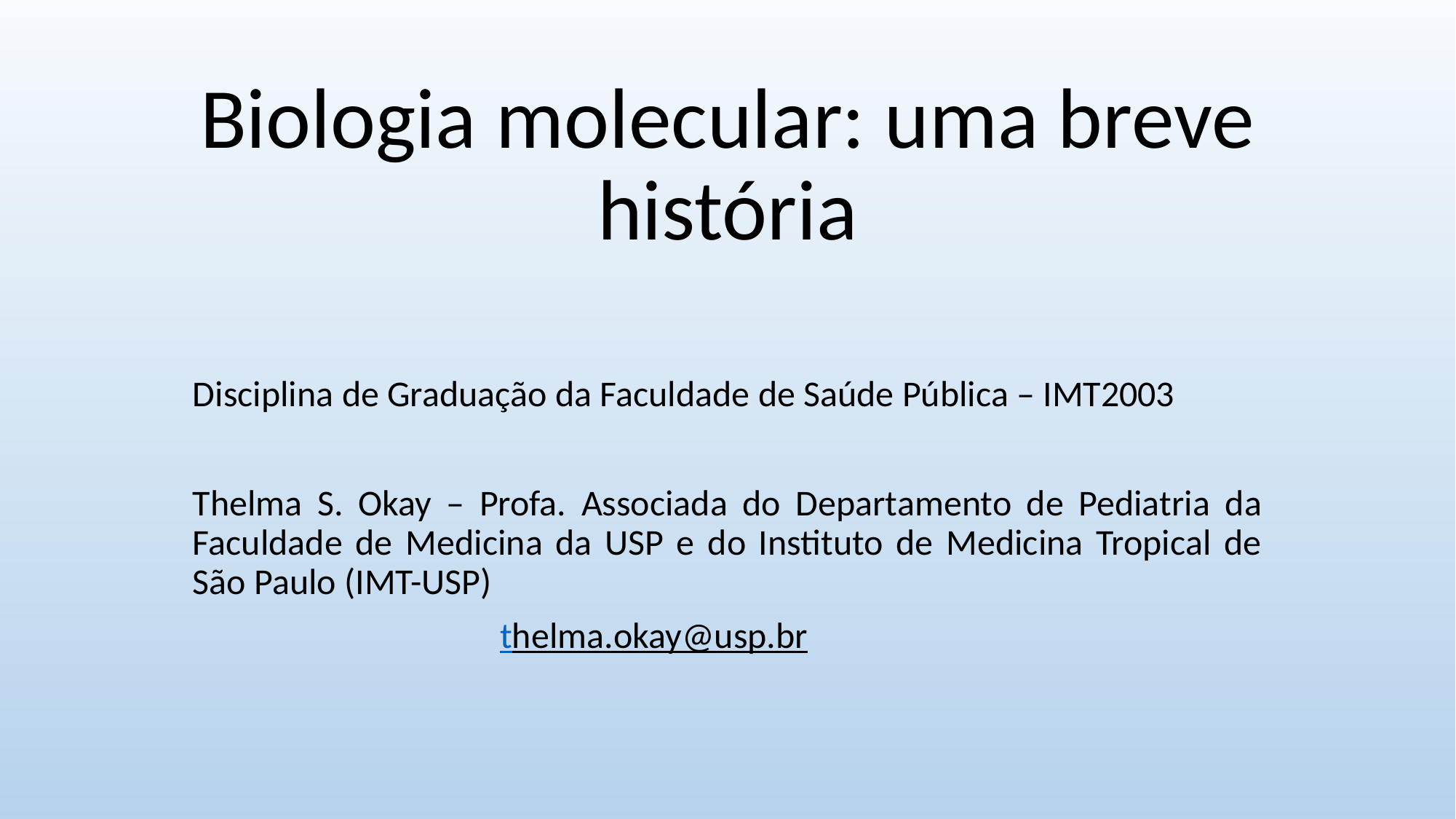

# Biologia molecular: uma breve história
Disciplina de Graduação da Faculdade de Saúde Pública – IMT2003

Thelma S. Okay – Profa. Associada do Departamento de Pediatria da Faculdade de Medicina da USP e do Instituto de Medicina Tropical de São Paulo (IMT-USP)
thelma.okay@usp.br